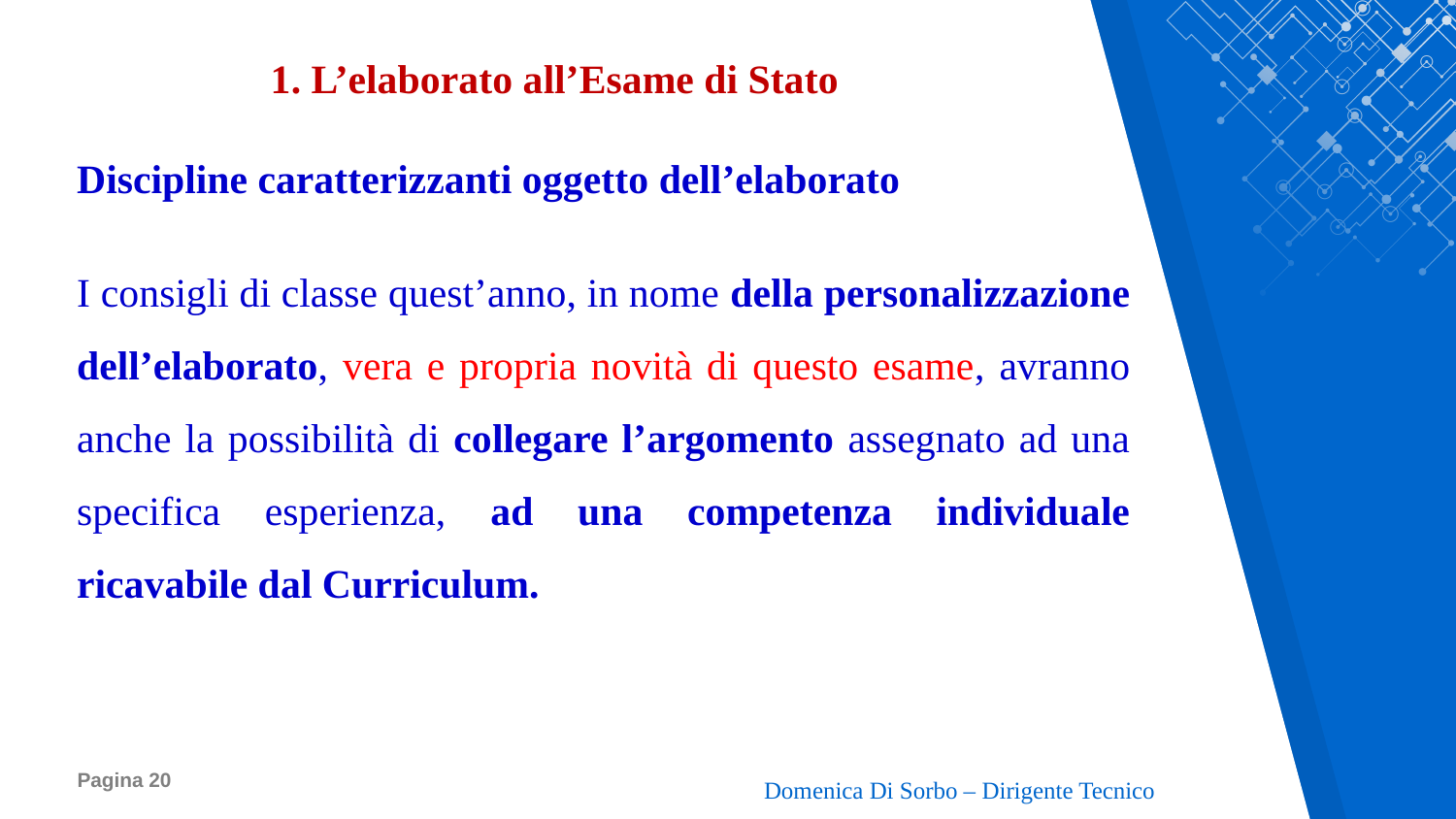

1. L’elaborato all’Esame di Stato
Discipline caratterizzanti oggetto dell’elaborato
I consigli di classe quest’anno, in nome della personalizzazione dell’elaborato, vera e propria novità di questo esame, avranno anche la possibilità di collegare l’argomento assegnato ad una specifica esperienza, ad una competenza individuale ricavabile dal Curriculum.

Domenica Di Sorbo – Dirigente Tecnico